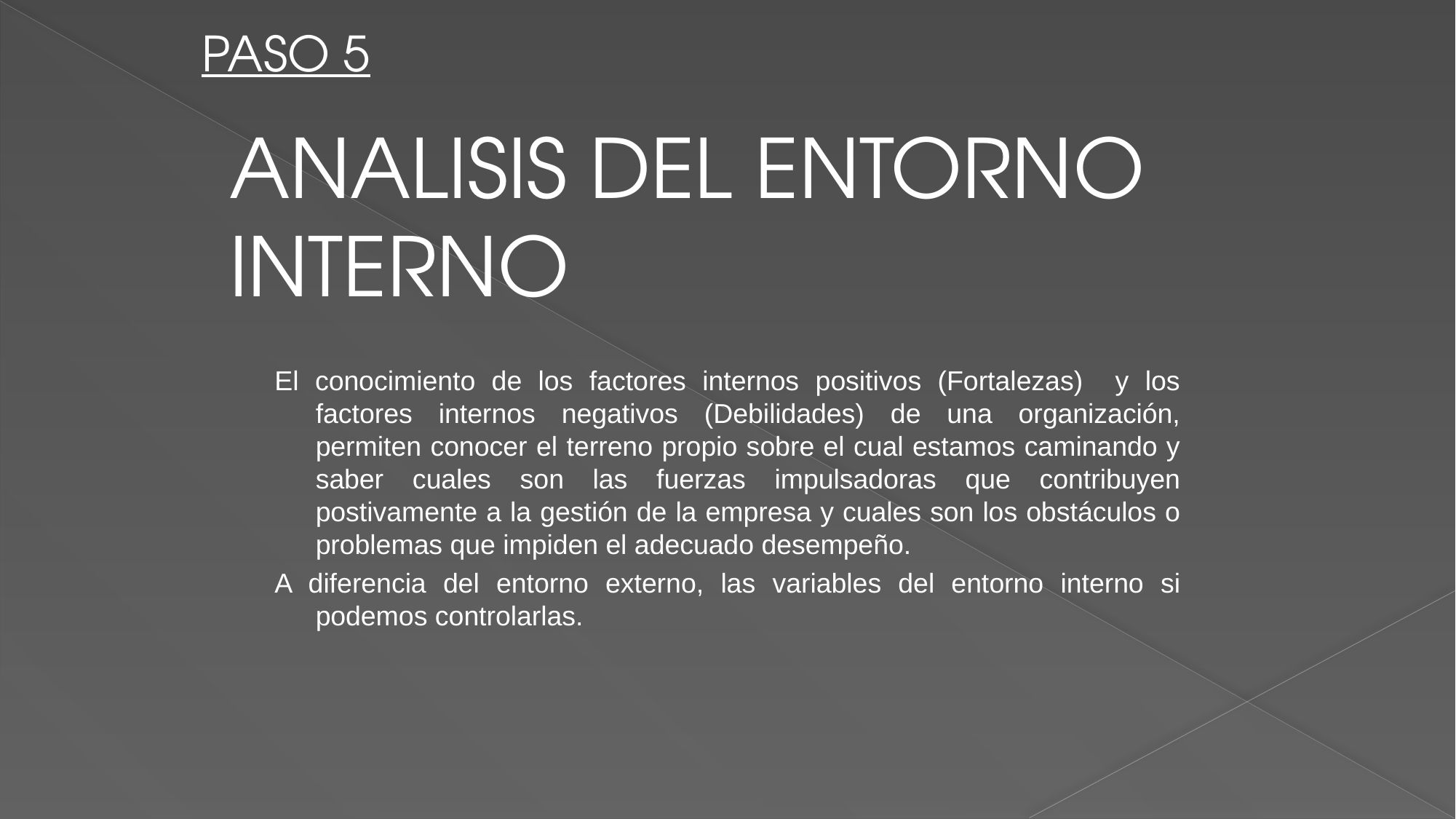

PASO 5
ANALISIS DEL ENTORNO INTERNO
El conocimiento de los factores internos positivos (Fortalezas)  y los factores internos negativos (Debilidades) de una organización, permiten conocer el terreno propio sobre el cual estamos caminando y saber cuales son las fuerzas impulsadoras que contribuyen postivamente a la gestión de la empresa y cuales son los obstáculos o problemas que impiden el adecuado desempeño.
A diferencia del entorno externo, las variables del entorno interno si podemos controlarlas.